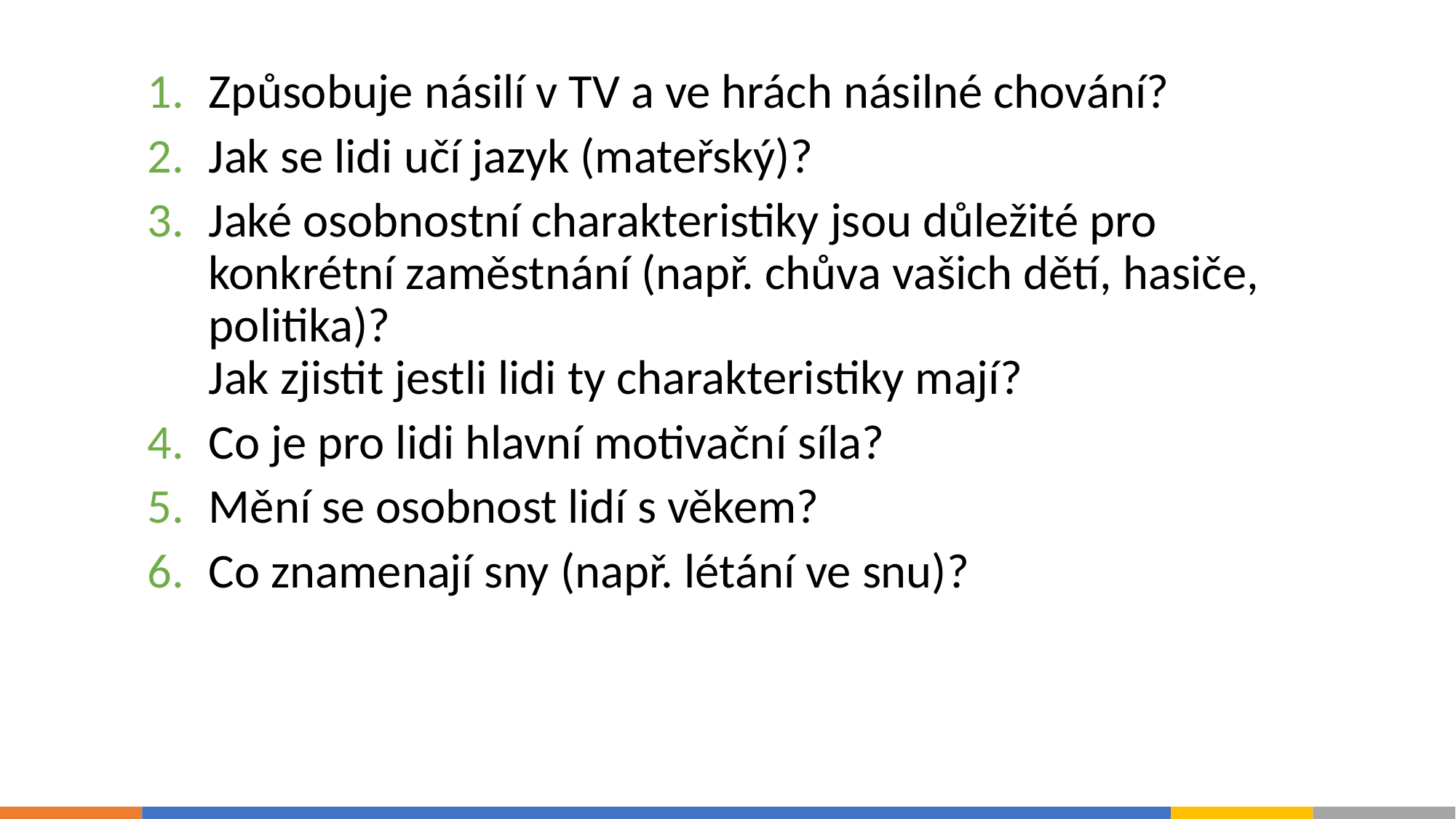

Způsobuje násilí v TV a ve hrách násilné chování?
Jak se lidi učí jazyk (mateřský)?
Jaké osobnostní charakteristiky jsou důležité pro konkrétní zaměstnání (např. chůva vašich dětí, hasiče, politika)?
Jak zjistit jestli lidi ty charakteristiky mají?
Co je pro lidi hlavní motivační síla?
Mění se osobnost lidí s věkem?
Co znamenají sny (např. létání ve snu)?